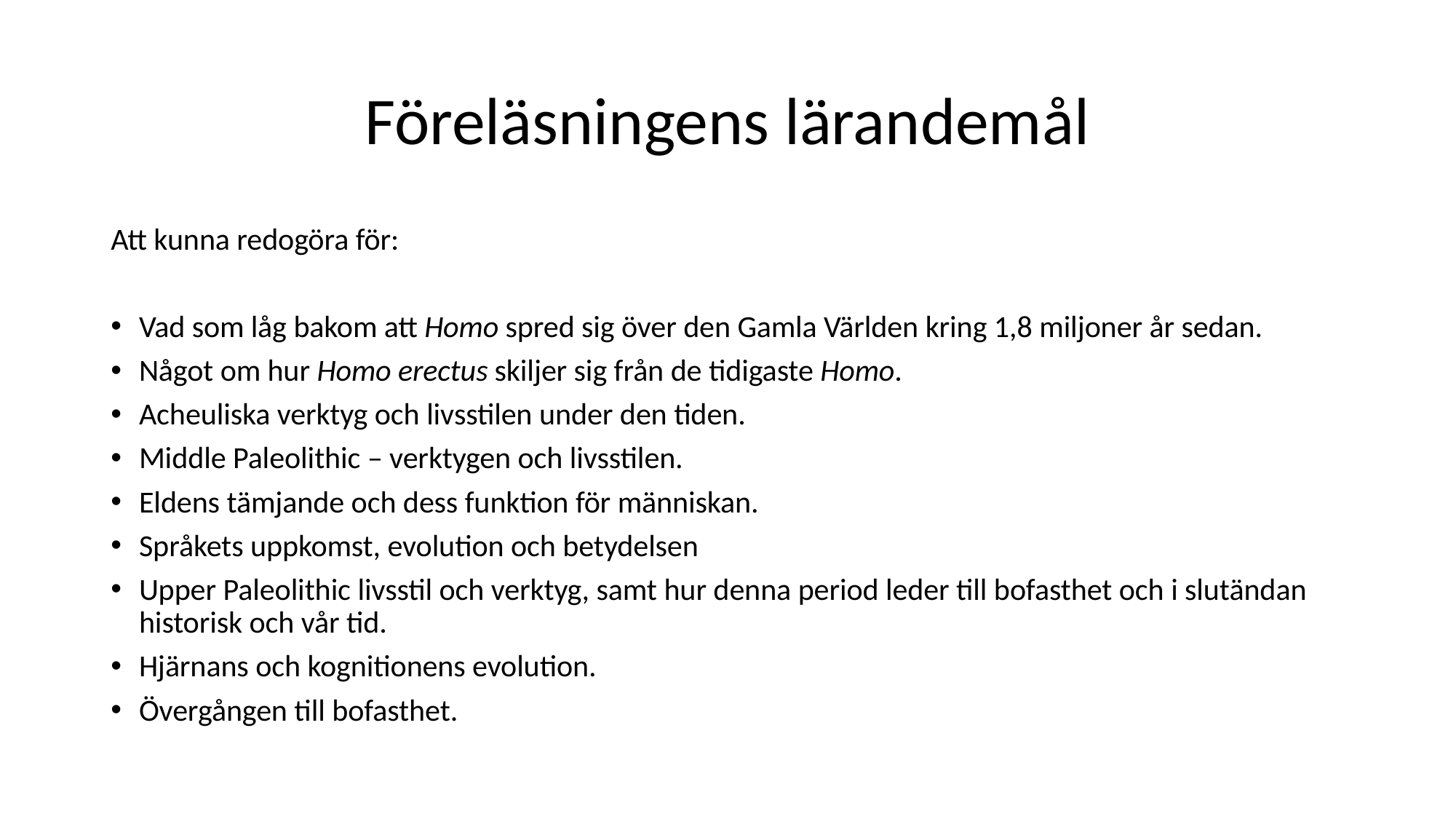

# Föreläsningens lärandemål
Att kunna redogöra för:

Vad som låg bakom att Homo spred sig över den Gamla Världen kring 1,8 miljoner år sedan.
Något om hur Homo erectus skiljer sig från de tidigaste Homo.
Acheuliska verktyg och livsstilen under den tiden.
Middle Paleolithic – verktygen och livsstilen.
Eldens tämjande och dess funktion för människan.
Språkets uppkomst, evolution och betydelsen
Upper Paleolithic livsstil och verktyg, samt hur denna period leder till bofasthet och i slutändan historisk och vår tid.
Hjärnans och kognitionens evolution.
Övergången till bofasthet.